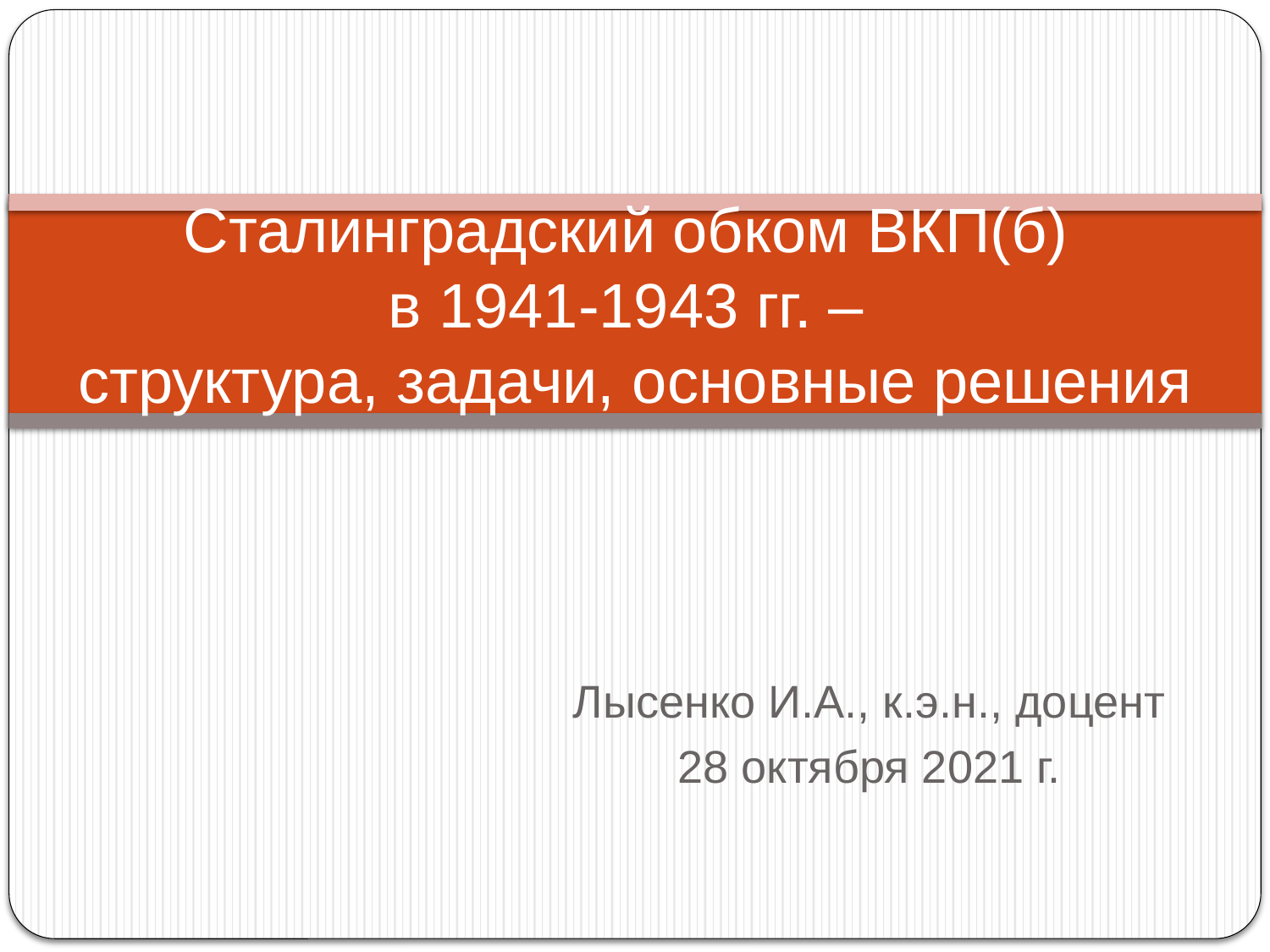

# Сталинградский обком ВКП(б) в 1941-1943 гг. – структура, задачи, основные решения
Лысенко И.А., к.э.н., доцент
28 октября 2021 г.